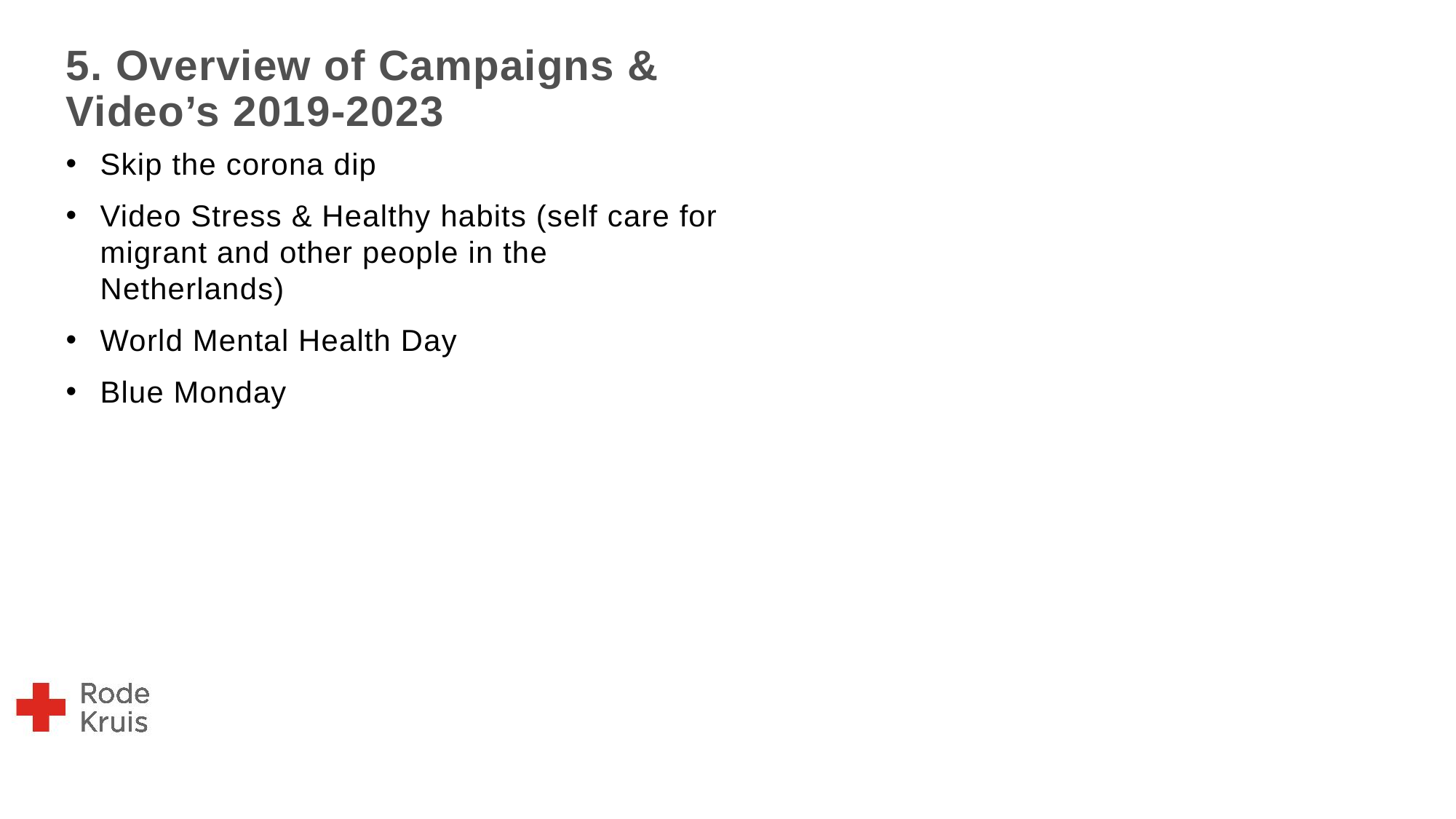

# 5. Overview of Campaigns & Video’s 2019-2023
Skip the corona dip
Video Stress & Healthy habits (self care for migrant and other people in the Netherlands)
World Mental Health Day
Blue Monday
27